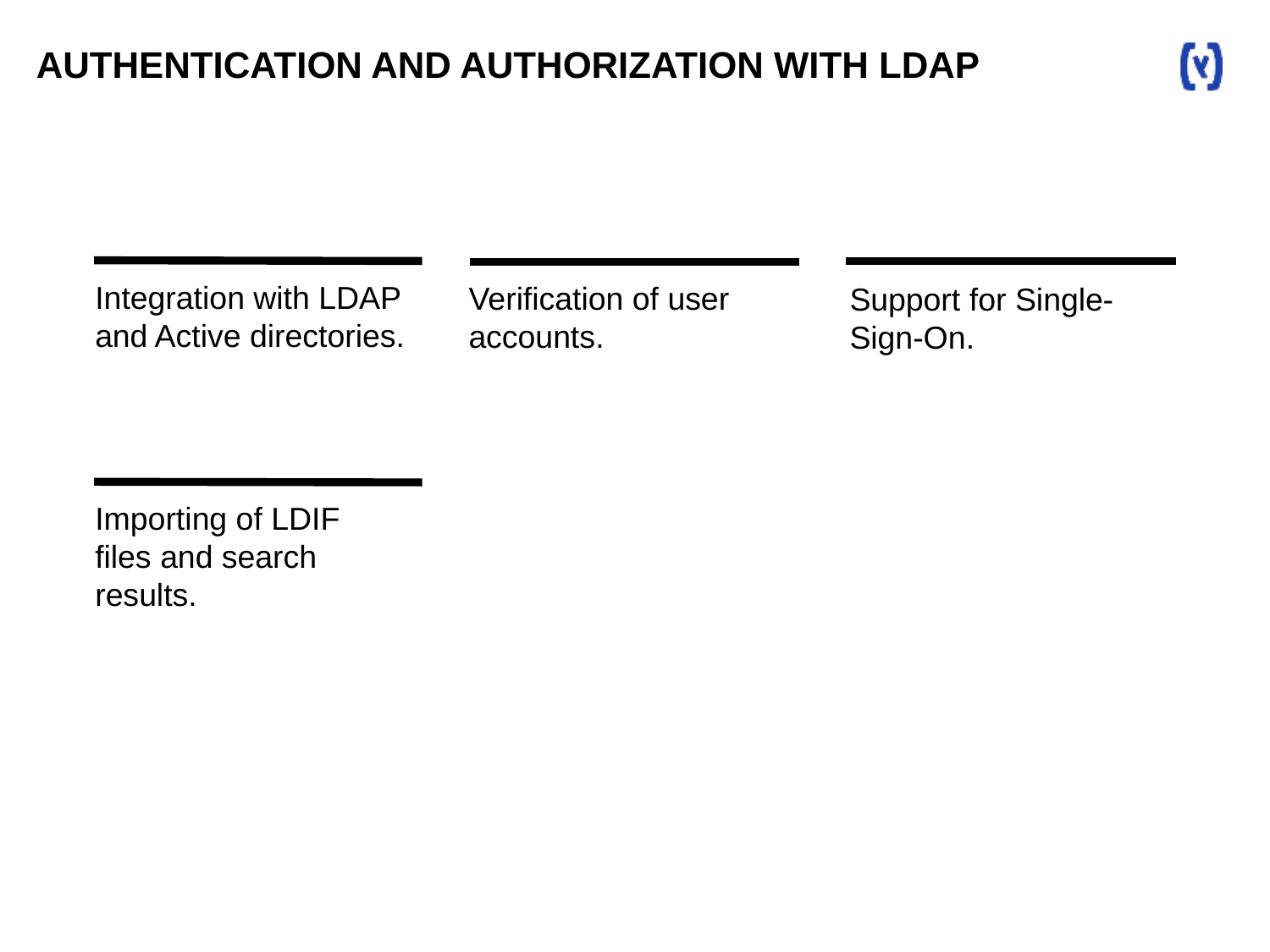

AUTHENTICATION AND AUTHORIZATION WITH LDAP
Integration with LDAP and Active directories.
Support for Single-Sign-On.
Verification of user accounts.
Importing of LDIF files and search results.